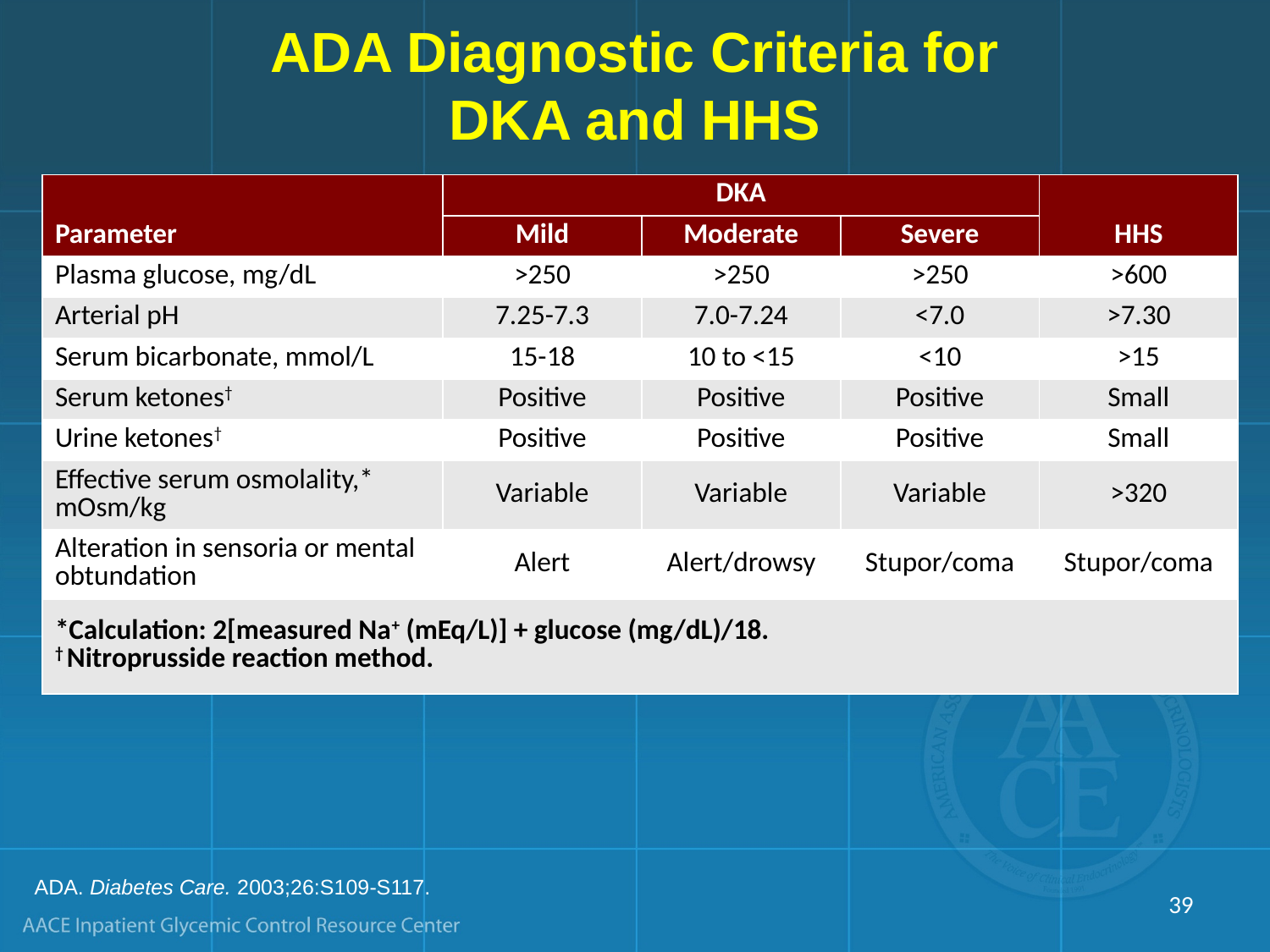

# ADA Diagnostic Criteria for DKA and HHS
| Parameter | DKA |  |  | HHS |
| --- | --- | --- | --- | --- |
|  | Mild | Moderate | Severe |  |
| Plasma glucose, mg/dL | >250 | >250 | >250 | >600 |
| Arterial pH | 7.25-7.3 | 7.0-7.24 | <7.0 | >7.30 |
| Serum bicarbonate, mmol/L | 15-18 | 10 to <15 | <10 | >15 |
| Serum ketones† | Positive | Positive | Positive | Small |
| Urine ketones† | Positive | Positive | Positive | Small |
| Effective serum osmolality,\* mOsm/kg | Variable | Variable | Variable | >320 |
| Alteration in sensoria or mental obtundation | Alert | Alert/drowsy | Stupor/coma | Stupor/coma |
| \*Calculation: 2[measured Na+ (mEq/L)] + glucose (mg/dL)/18. † Nitroprusside reaction method. |  |  |  |  |
ADA. Diabetes Care. 2003;26:S109-S117.
39